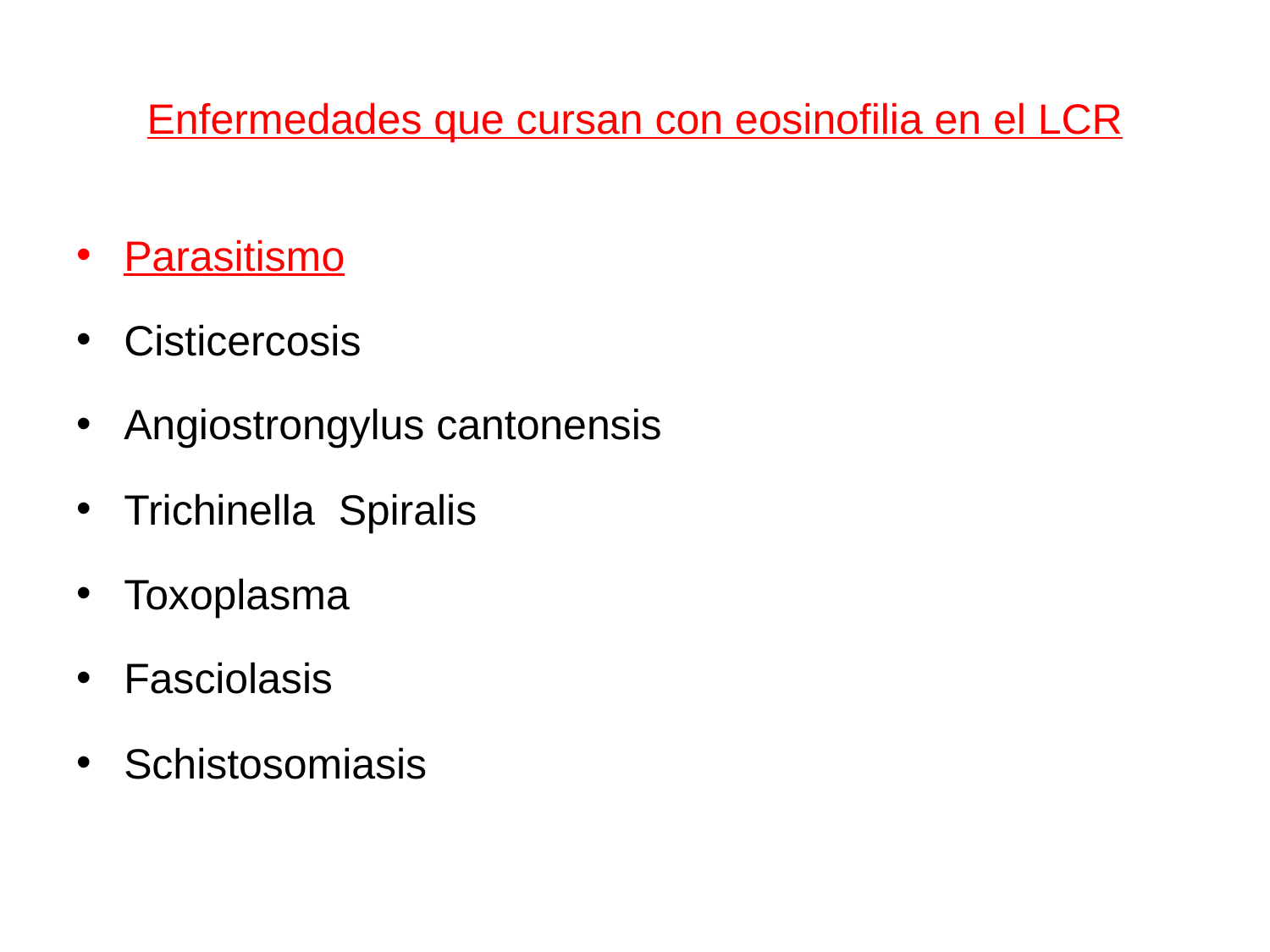

# Enfermedades que cursan con eosinofilia en el LCR
Parasitismo
Cisticercosis
Angiostrongylus cantonensis
Trichinella  Spiralis
Toxoplasma
Fasciolasis
Schistosomiasis